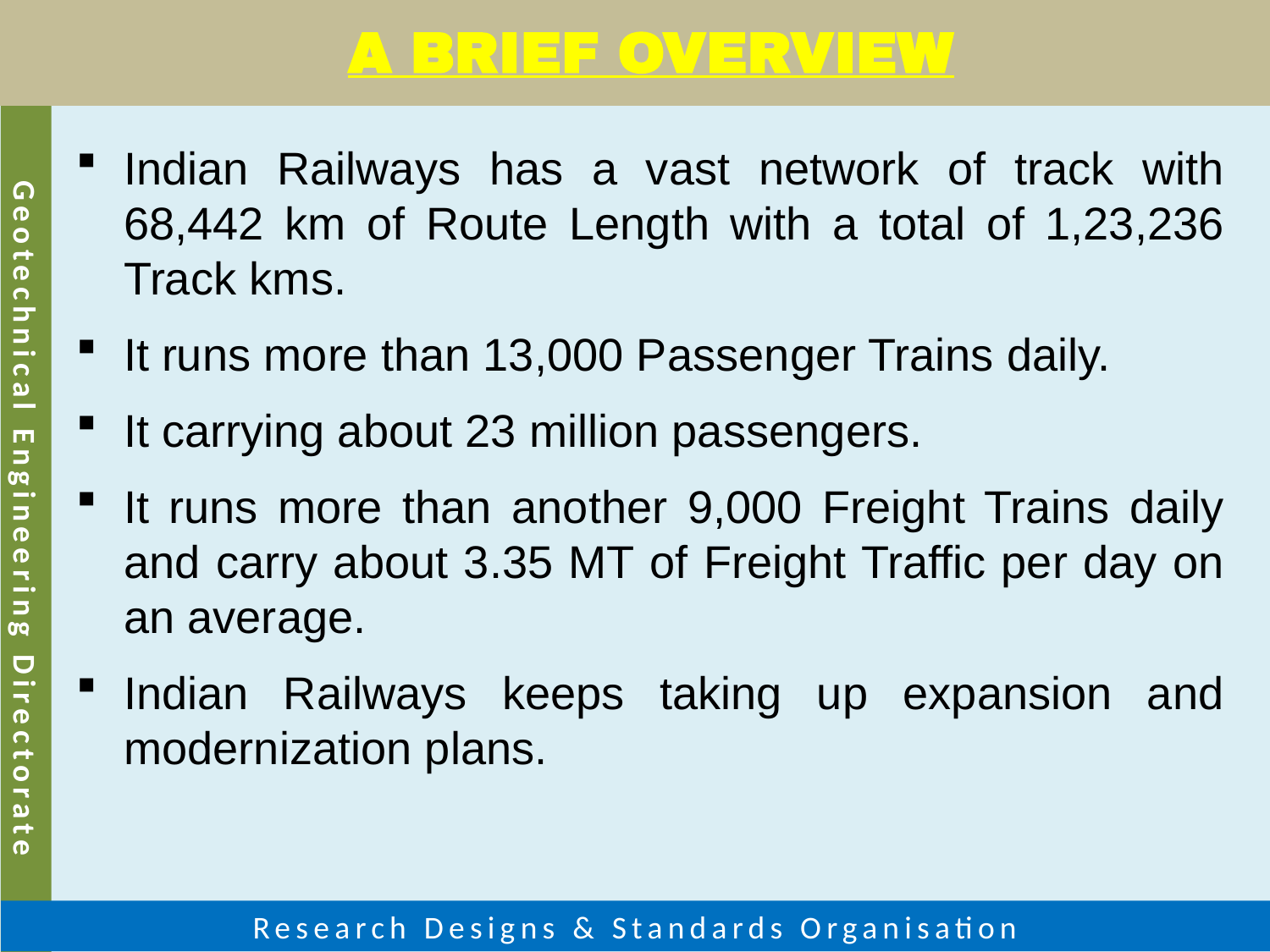

A BRIEF OVERVIEW

Indian Railways has a vast network of track with 68,442 km of Route Length with a total of 1,23,236 Track kms.
It runs more than 13,000 Passenger Trains daily.
It carrying about 23 million passengers.
It runs more than another 9,000 Freight Trains daily and carry about 3.35 MT of Freight Traffic per day on an average.
Indian Railways keeps taking up expansion and modernization plans.